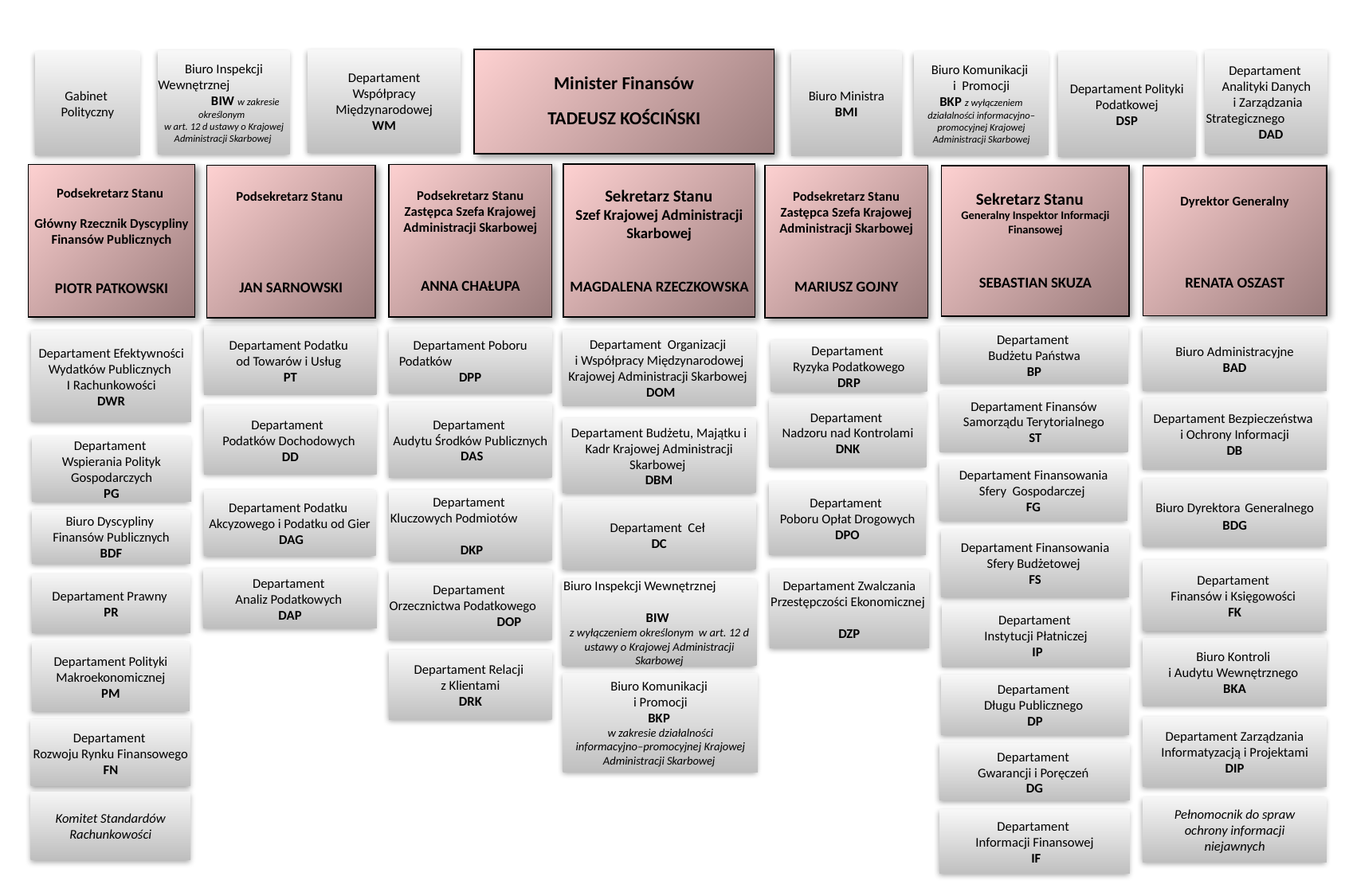

Departament
Współpracy Międzynarodowej
WM
Minister Finansów

TADEUSZ KOŚCIŃSKI

Departament
Analityki Danych
 i Zarządzania Strategicznego                  DAD

Biuro Inspekcji Wewnętrznej                                    BIW w zakresie  określonym
w art. 12 d ustawy o Krajowej Administracji Skarbowej
Biuro Ministra
BMI
Gabinet
Polityczny
Biuro Komunikacji
i  Promocji
BKP z wyłączeniem działalności informacyjno–promocyjnej Krajowej Administracji Skarbowej
Departament Polityki Podatkowej
DSP

 Sekretarz Stanu
Szef Krajowej Administracji Skarbowej

MAGDALENA RZECZKOWSKA

Podsekretarz Stanu

Główny Rzecznik Dyscypliny Finansów Publicznych

PIOTR PATKOWSKI

 Podsekretarz Stanu
Zastępca Szefa Krajowej Administracji Skarbowej

ANNA CHAŁUPA

 Podsekretarz Stanu
Zastępca Szefa Krajowej Administracji Skarbowej

MARIUSZ GOJNY

Podsekretarz Stanu

JAN SARNOWSKI

Sekretarz Stanu
Generalny Inspektor Informacji Finansowej

SEBASTIAN SKUZA

Dyrektor Generalny

RENATA OSZAST

Departament Podatku
od Towarów i Usług
PT
Departament
Budżetu Państwa
BP
Biuro Administracyjne
BAD
Departament Poboru Podatków                               DPP
Departament  Organizacji
i Współpracy Międzynarodowej Krajowej Administracji Skarbowej
 DOM
Departament Efektywności Wydatków Publicznych
I Rachunkowości
DWR
Departament
Ryzyka Podatkowego
DRP
Departament Finansów Samorządu Terytorialnego
 ST
Departament
Nadzoru nad Kontrolami
DNK
Departament Bezpieczeństwa
i Ochrony Informacji
DB
Departament
Audytu Środków Publicznych
 DAS
Departament
Podatków Dochodowych
DD
Departament Budżetu, Majątku i Kadr Krajowej Administracji Skarbowej
DBM
Departament
Wspierania Polityk Gospodarczych
PG
Departament Finansowania
Sfery  Gospodarczej
FG
Biuro Dyrektora Generalnego
BDG
Departament
Poboru Opłat Drogowych
DPO
Departament Podatku  Akcyzowego i Podatku od Gier
 DAG
Departament
Kluczowych Podmiotów
 DKP
Departament  Ceł
DC
Biuro Dyscypliny
Finansów Publicznych
BDF
Departament Finansowania
Sfery Budżetowej
FS
Departament
Finansów i Księgowości
FK
Departament
Analiz Podatkowych
DAP
Departament Zwalczania Przestępczości Ekonomicznej
DZP
Departament
Orzecznictwa Podatkowego                                DOP
Departament Prawny
PR
Biuro Inspekcji Wewnętrznej
BIW
z wyłączeniem określonym  w art. 12 d ustawy o Krajowej Administracji Skarbowej
Departament
Instytucji Płatniczej
 IP
Biuro Kontroli
i Audytu Wewnętrznego
BKA
Departament Polityki
Makroekonomicznej
PM
Departament Relacji
z Klientami
DRK
Biuro Komunikacji
i Promocji
BKP
w zakresie działalności informacyjno–promocyjnej Krajowej Administracji Skarbowej
Departament
Długu Publicznego
DP
Departament Zarządzania Informatyzacją i Projektami
DIP
Departament
Rozwoju Rynku Finansowego
FN
Departament
Gwarancji i Poręczeń
DG
Komitet Standardów Rachunkowości
Pełnomocnik do spraw ochrony informacji niejawnych
Departament
Informacji Finansowej
 IF